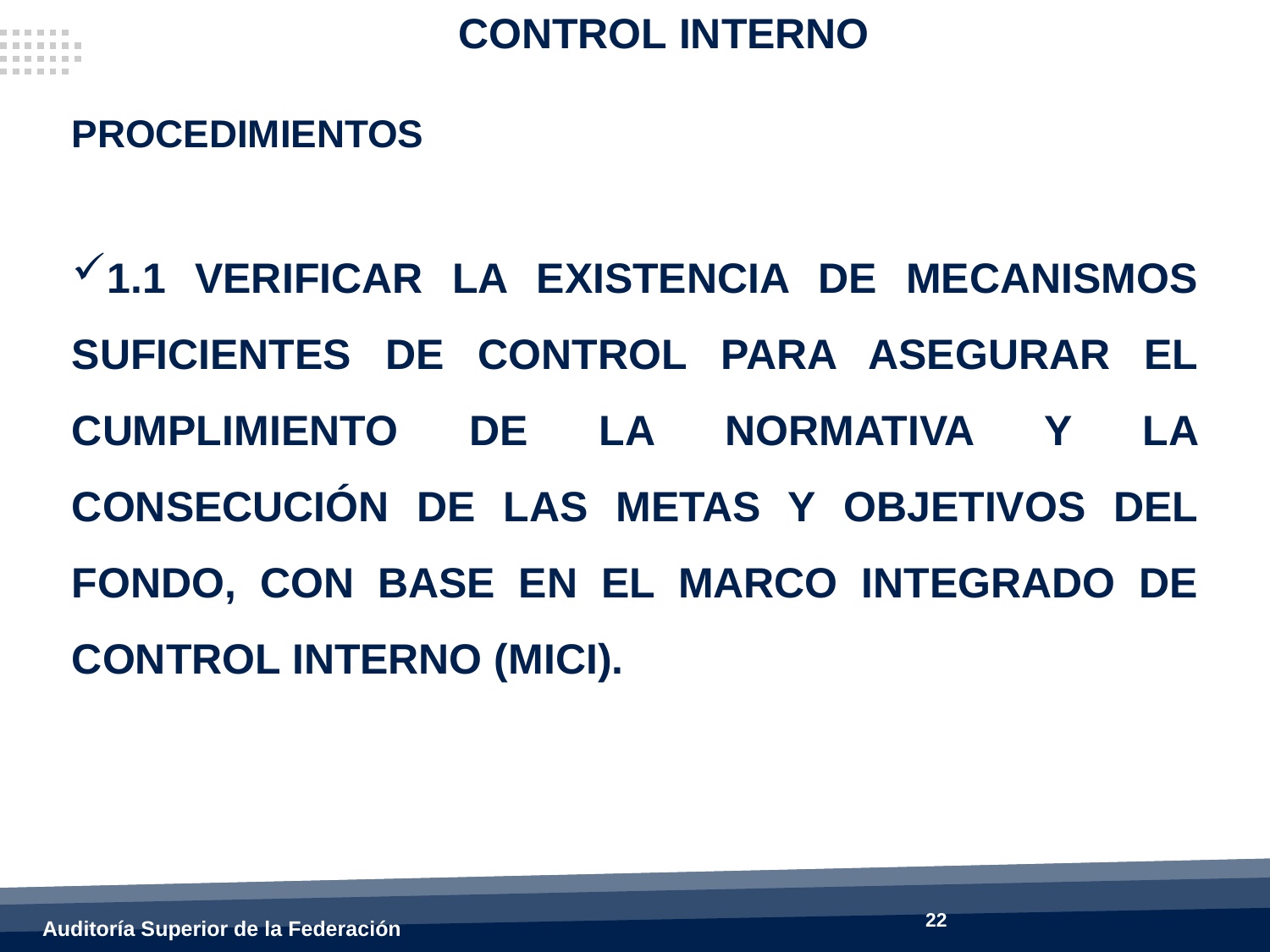

CONTROL INTERNO
Procedimientos

1.1 VERIFICAR LA EXISTENCIA DE MECANISMOS SUFICIENTES DE CONTROL PARA ASEGURAR EL CUMPLIMIENTO DE LA NORMATIVA Y LA CONSECUCIÓN DE LAS METAS Y OBJETIVOS DEL FONDO, CON BASE EN EL MARCO INTEGRADO DE CONTROL INTERNO (MICI).

22
Auditoría Superior de la Federación